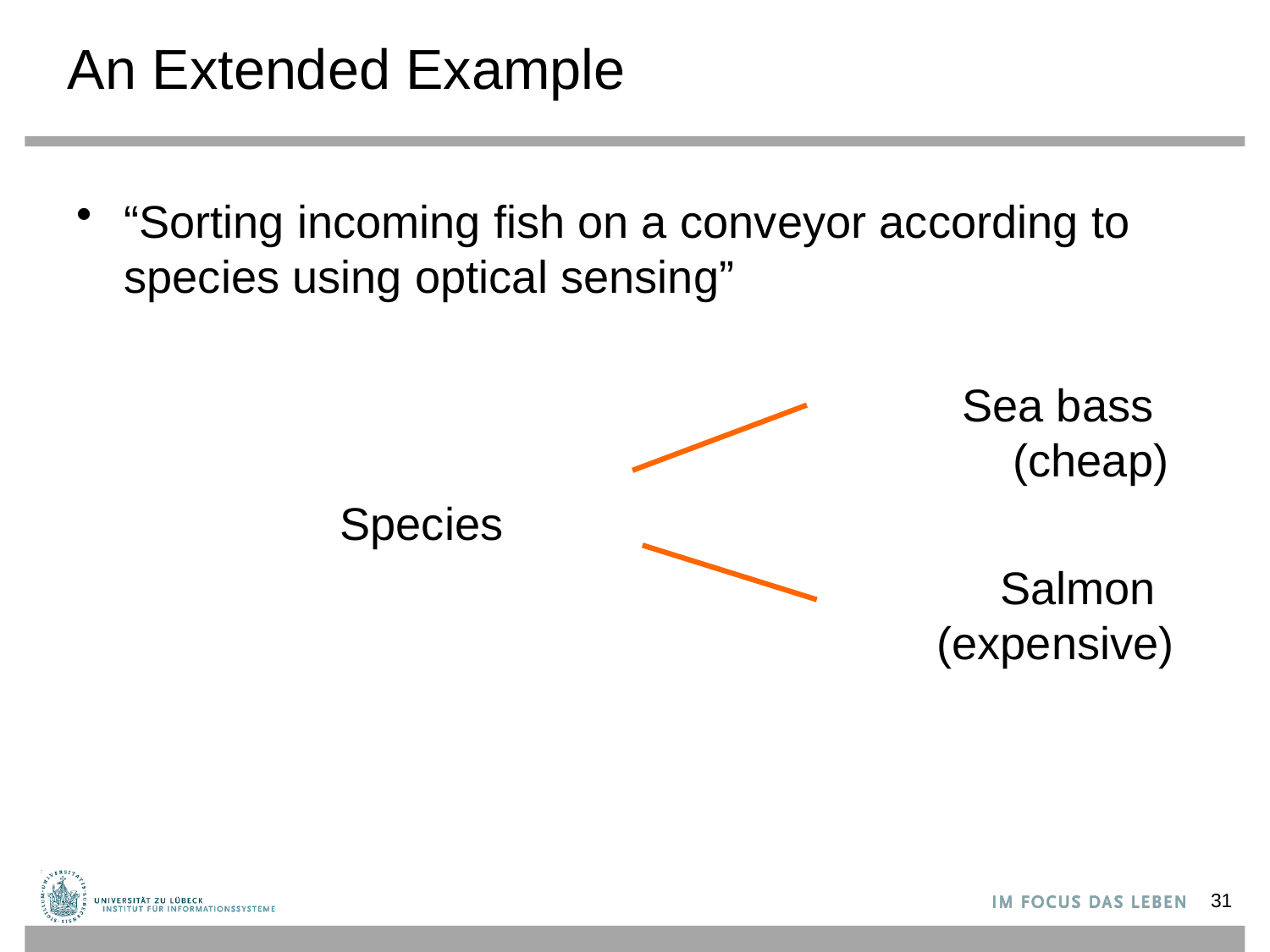

# An Extended Example
“Sorting incoming fish on a conveyor according to species using optical sensing”

					                          Sea bass 							(cheap)
	                 Species
					                             Salmon 					              (expensive)

31